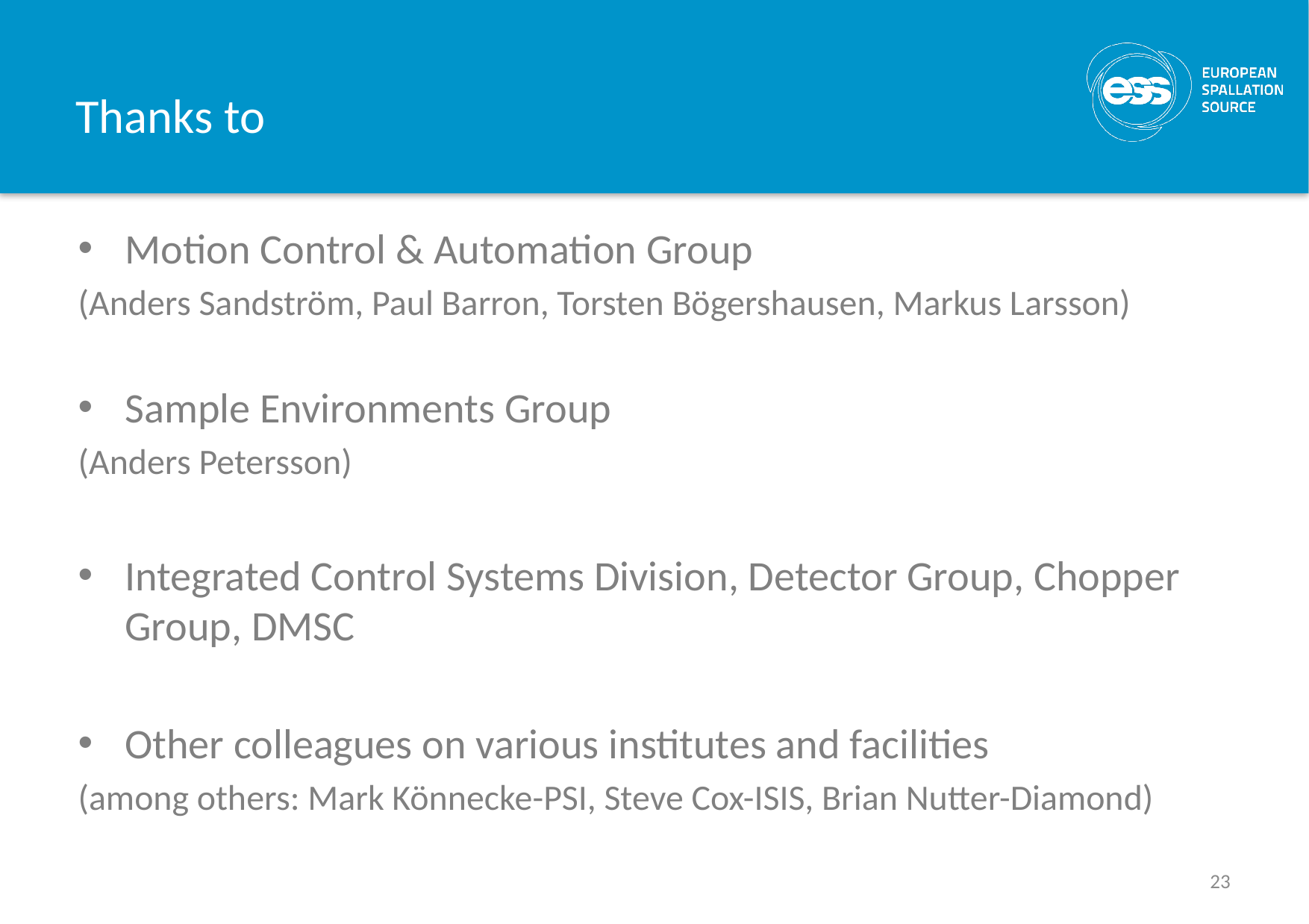

# Thanks to
Motion Control & Automation Group
(Anders Sandström, Paul Barron, Torsten Bögershausen, Markus Larsson)

Sample Environments Group
(Anders Petersson)

Integrated Control Systems Division, Detector Group, Chopper Group, DMSC

Other colleagues on various institutes and facilities
(among others: Mark Könnecke-PSI, Steve Cox-ISIS, Brian Nutter-Diamond)
23